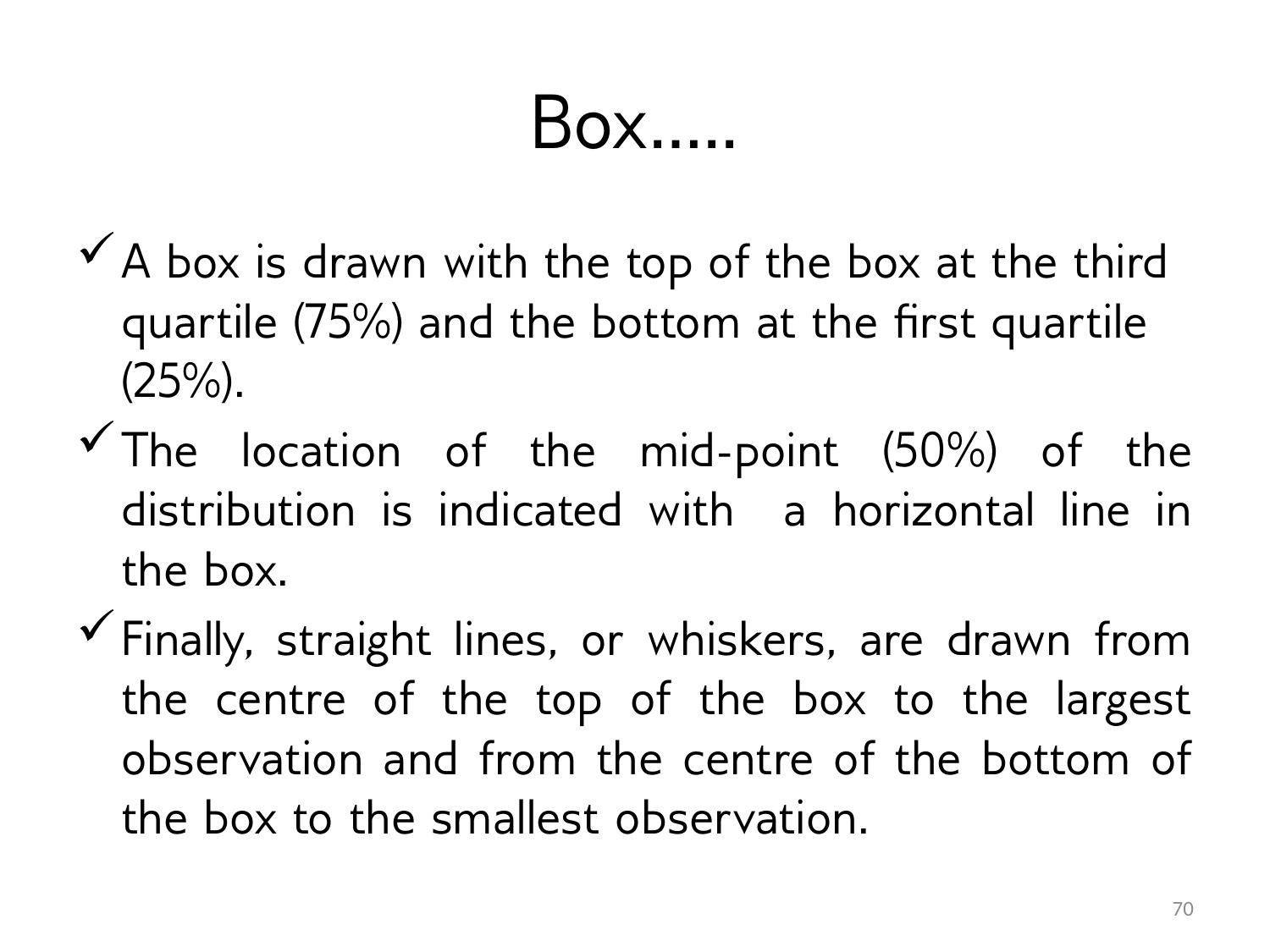

# Box…..
A box is drawn with the top of the box at the third quartile (75%) and the bottom at the first quartile (25%).
The location of the mid-point (50%) of the distribution is indicated with  a horizontal line in the box.
Finally, straight lines, or whiskers, are drawn from the centre of the top of the box to the largest observation and from the centre of the bottom of the box to the smallest observation.

70